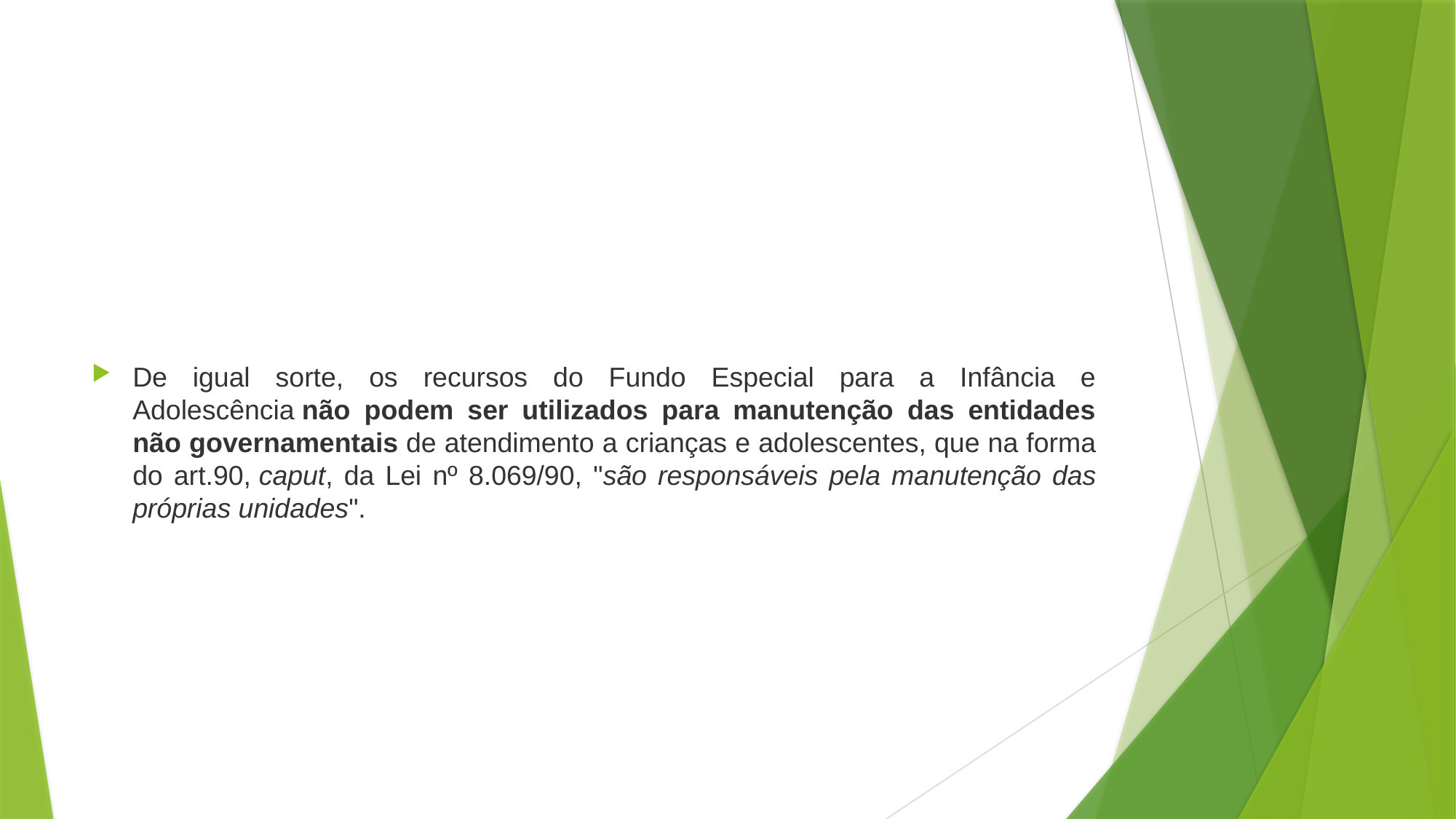

#

De igual sorte, os recursos do Fundo Especial para a Infância e Adolescência não podem ser utilizados para manutenção das entidades não governamentais de atendimento a crianças e adolescentes, que na forma do art.90, caput, da Lei nº 8.069/90, "são responsáveis pela manutenção das próprias unidades".